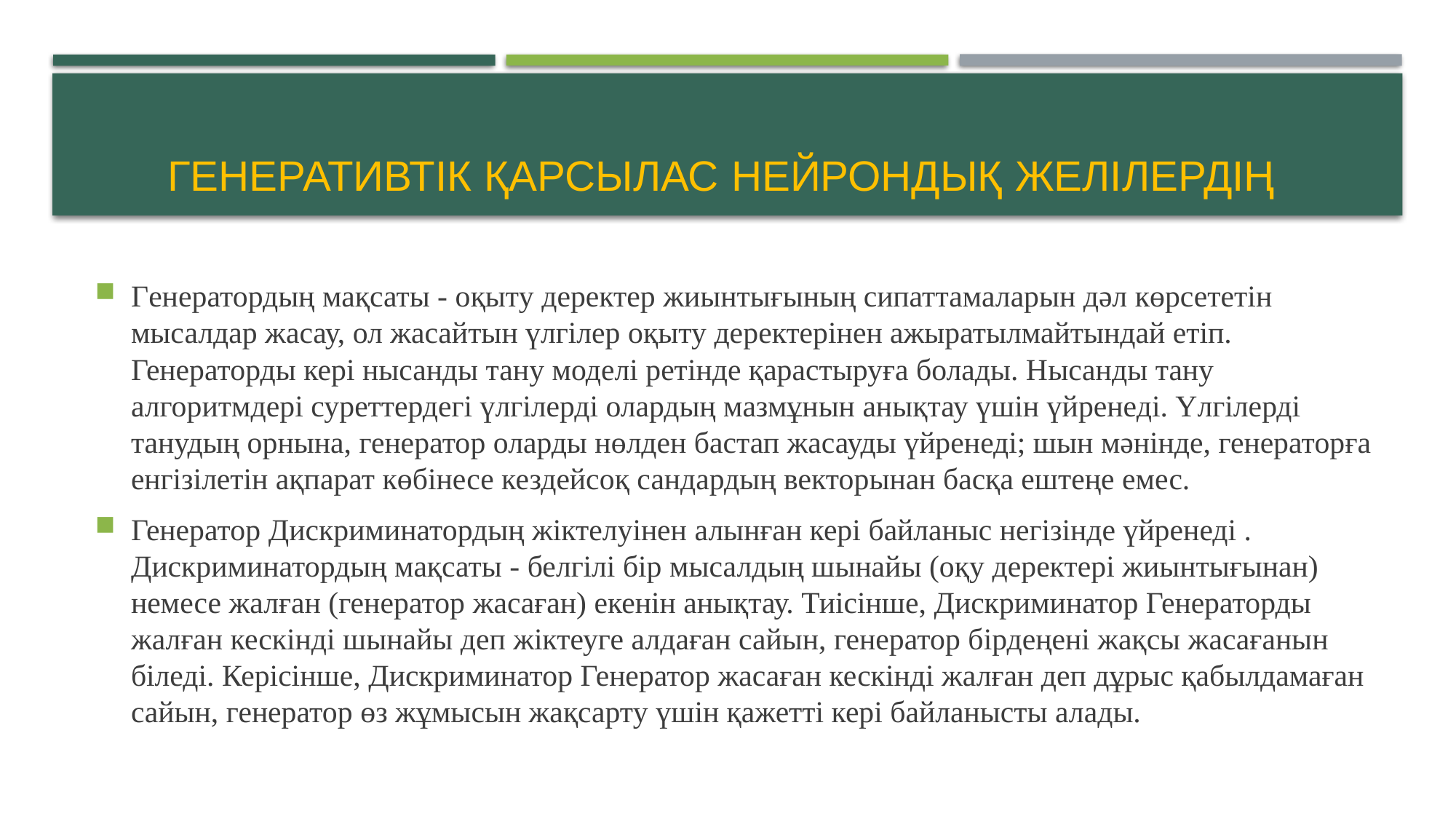

# Генеративтік қарсылас нейрондық желілердің
Генератордың мақсаты - оқыту деректер жиынтығының сипаттамаларын дәл көрсететін мысалдар жасау, ол жасайтын үлгілер оқыту деректерінен ажыратылмайтындай етіп. Генераторды кері нысанды тану моделі ретінде қарастыруға болады. Нысанды тану алгоритмдері суреттердегі үлгілерді олардың мазмұнын анықтау үшін үйренеді. Үлгілерді танудың орнына, генератор оларды нөлден бастап жасауды үйренеді; шын мәнінде, генераторға енгізілетін ақпарат көбінесе кездейсоқ сандардың векторынан басқа ештеңе емес.
Генератор Дискриминатордың жіктелуінен алынған кері байланыс негізінде үйренеді . Дискриминатордың мақсаты - белгілі бір мысалдың шынайы (оқу деректері жиынтығынан) немесе жалған (генератор жасаған) екенін анықтау. Тиісінше, Дискриминатор Генераторды жалған кескінді шынайы деп жіктеуге алдаған сайын, генератор бірдеңені жақсы жасағанын біледі. Керісінше, Дискриминатор Генератор жасаған кескінді жалған деп дұрыс қабылдамаған сайын, генератор өз жұмысын жақсарту үшін қажетті кері байланысты алады.